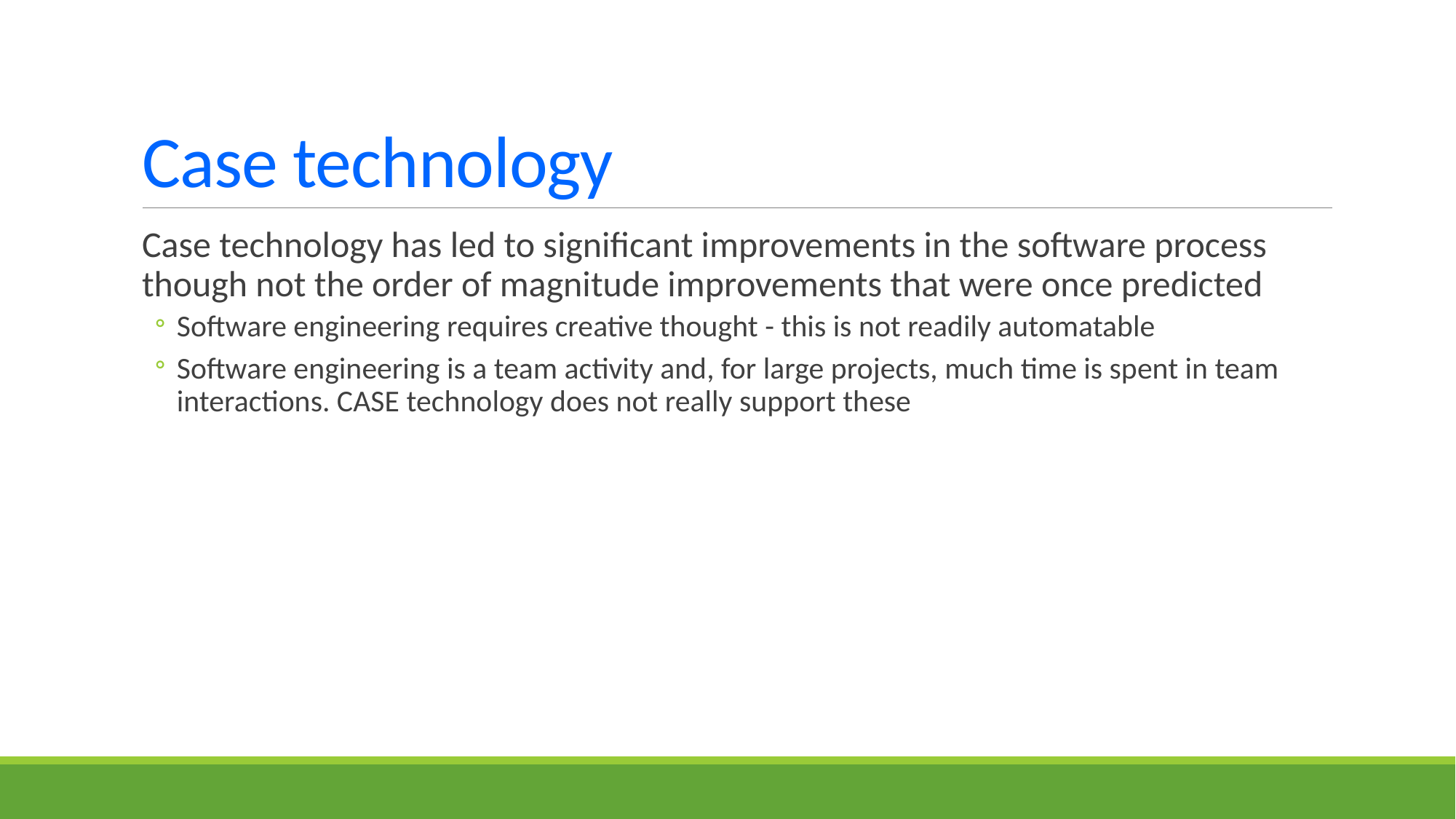

# Case technology
Case technology has led to significant improvements in the software process though not the order of magnitude improvements that were once predicted
Software engineering requires creative thought - this is not readily automatable
Software engineering is a team activity and, for large projects, much time is spent in team interactions. CASE technology does not really support these